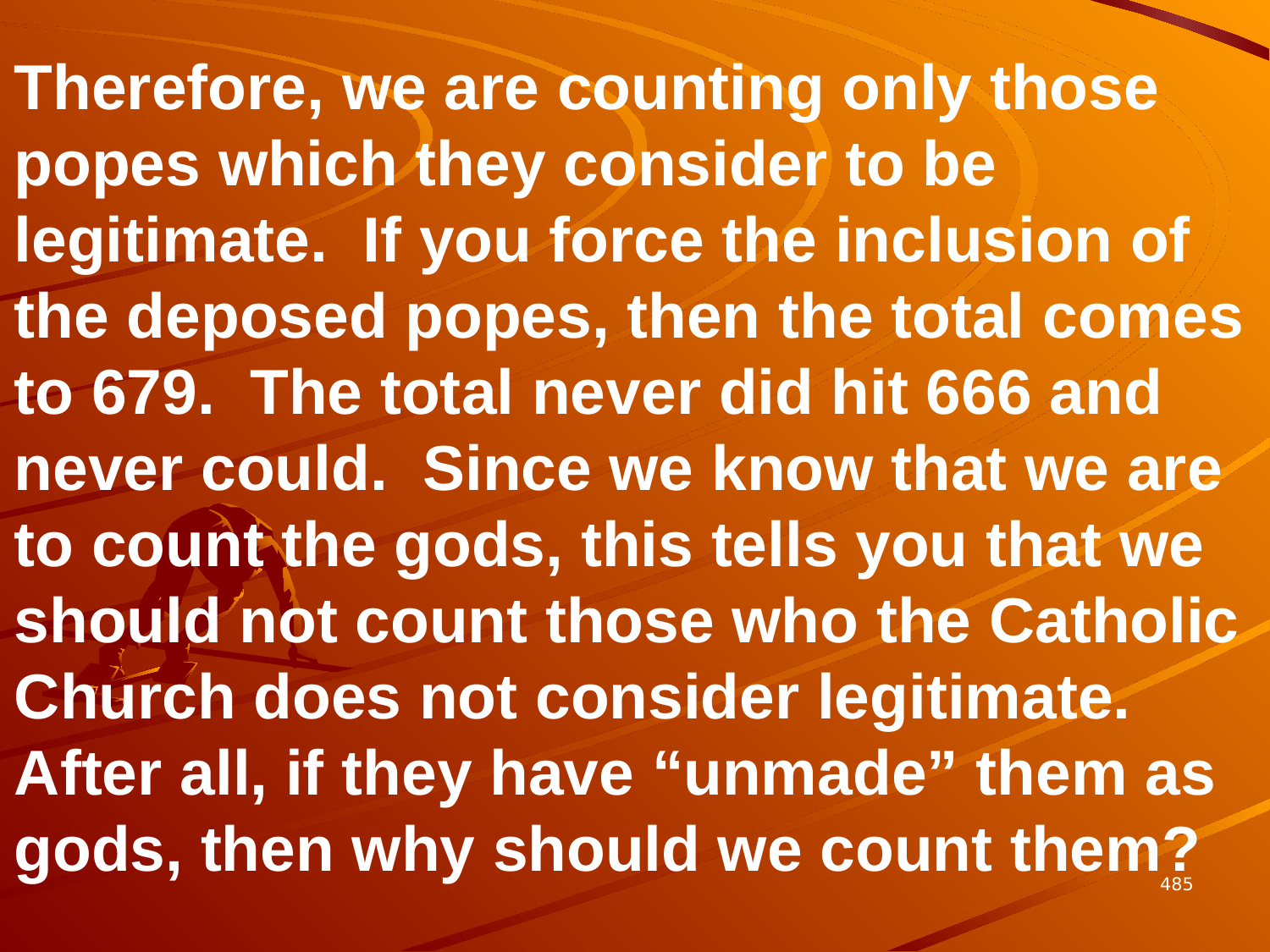

Therefore, we are counting only those popes which they consider to be legitimate.  If you force the inclusion of the deposed popes, then the total comes to 679.  The total never did hit 666 and never could.  Since we know that we are to count the gods, this tells you that we should not count those who the Catholic Church does not consider legitimate.  After all, if they have “unmade” them as gods, then why should we count them?
485